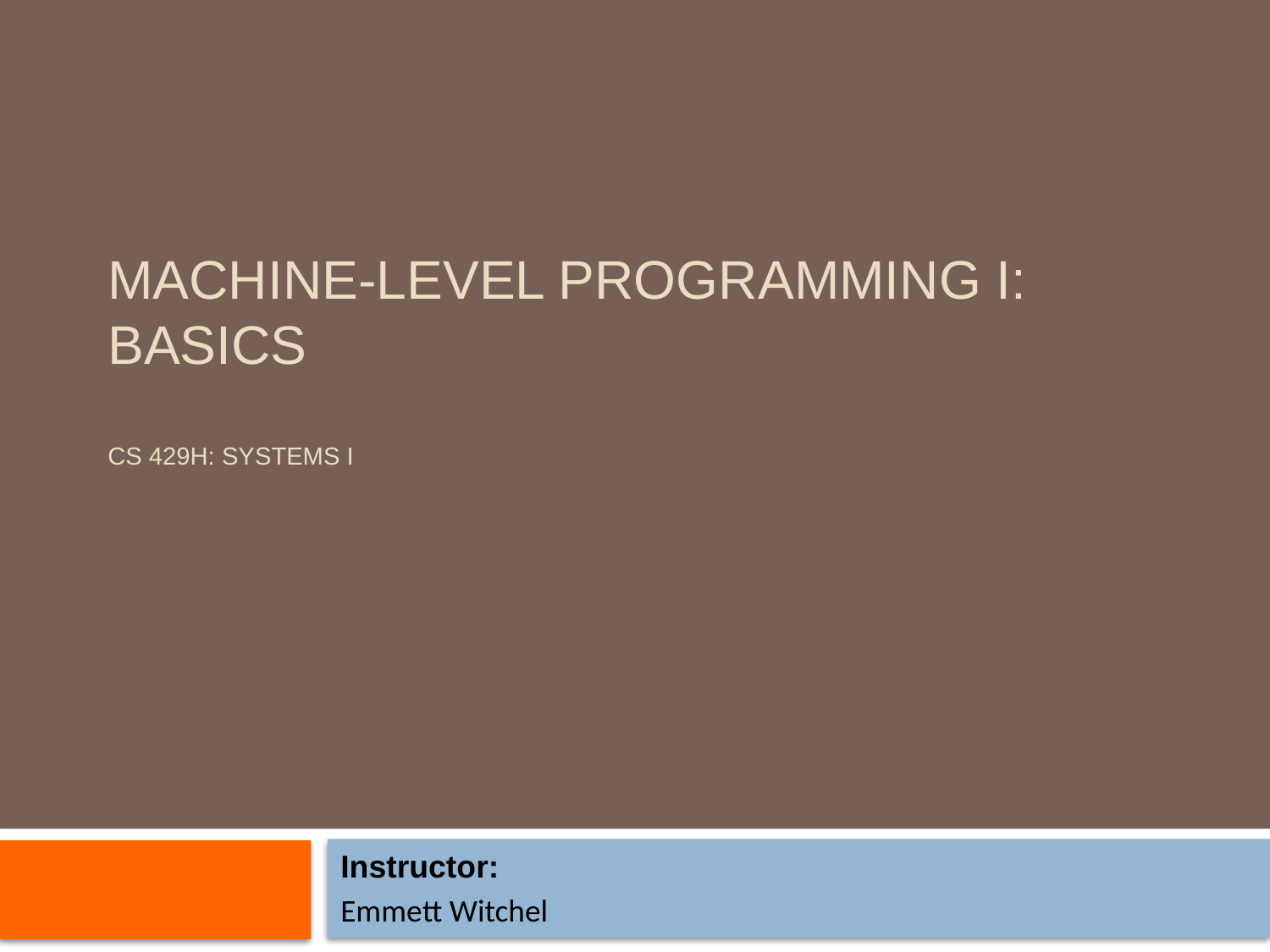

# Machine-Level Programming I: Basics CS 429H: Systems I
Instructor:
Emmett Witchel